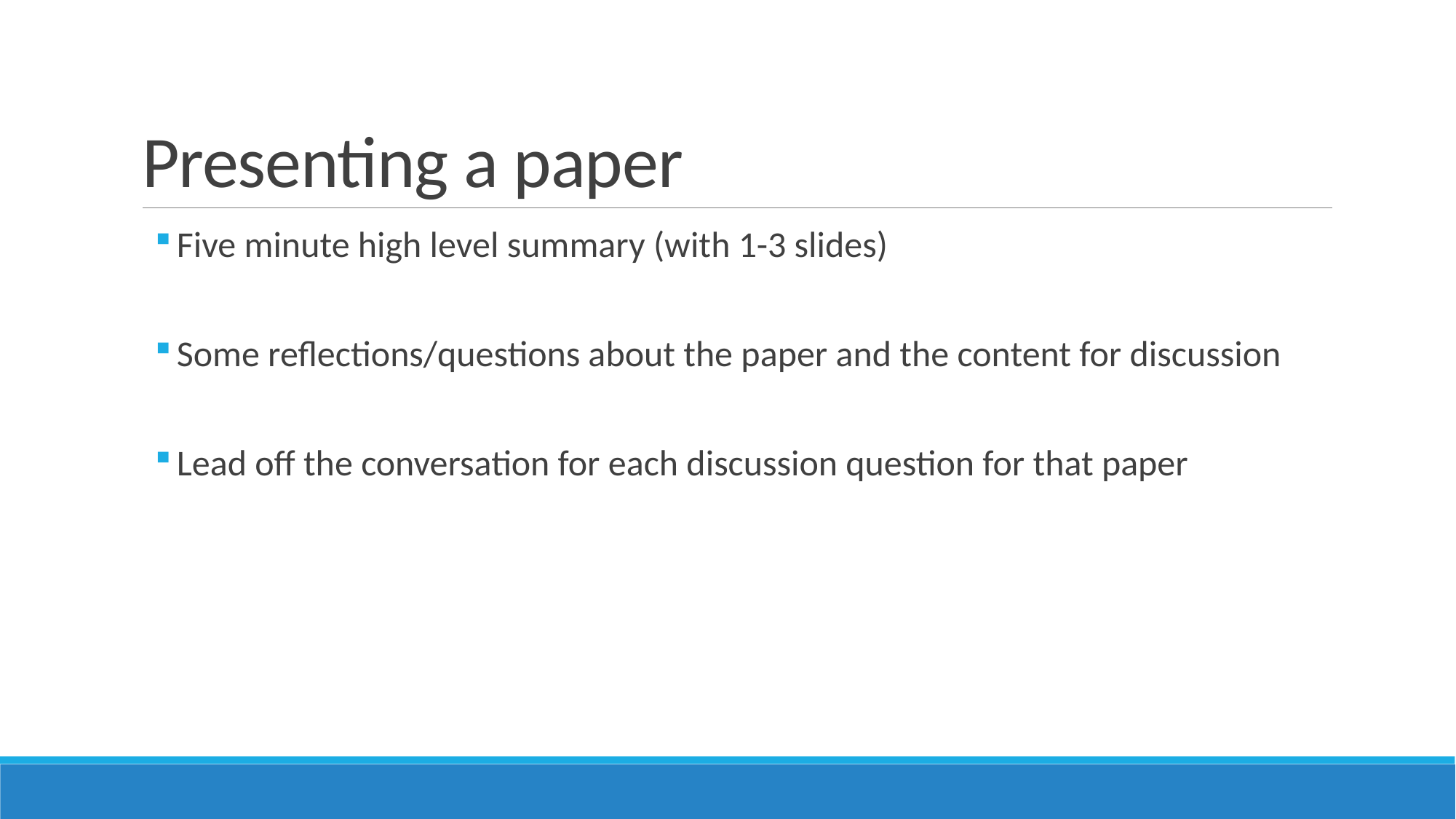

# Presenting a paper
Five minute high level summary (with 1-3 slides)

Some reflections/questions about the paper and the content for discussion

Lead off the conversation for each discussion question for that paper